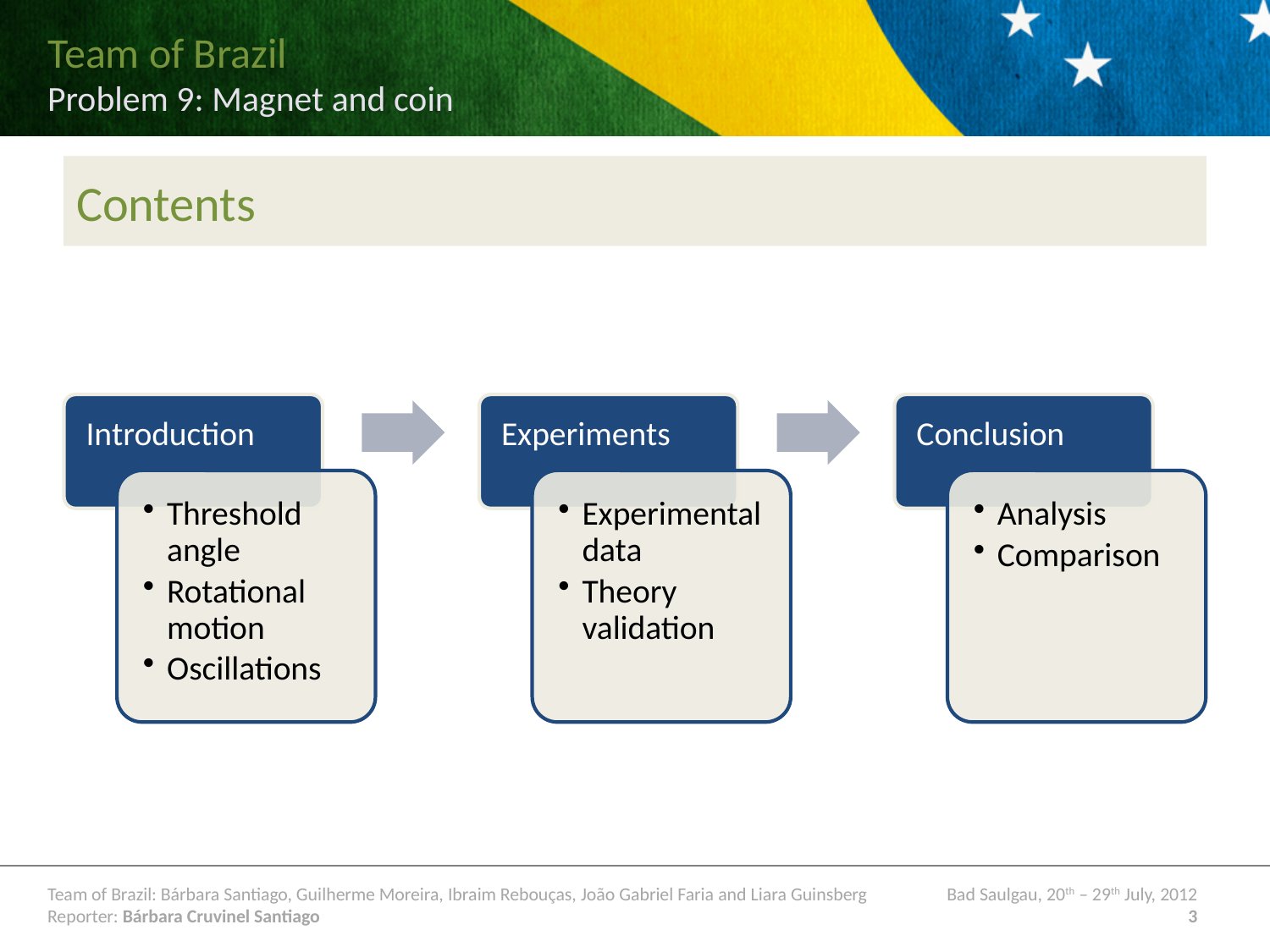

# Contents
Introduction
Threshold angle
Rotational motion
Oscillations

Experiments
Experimental data
Theory validation

Conclusion
Analysis
Comparison